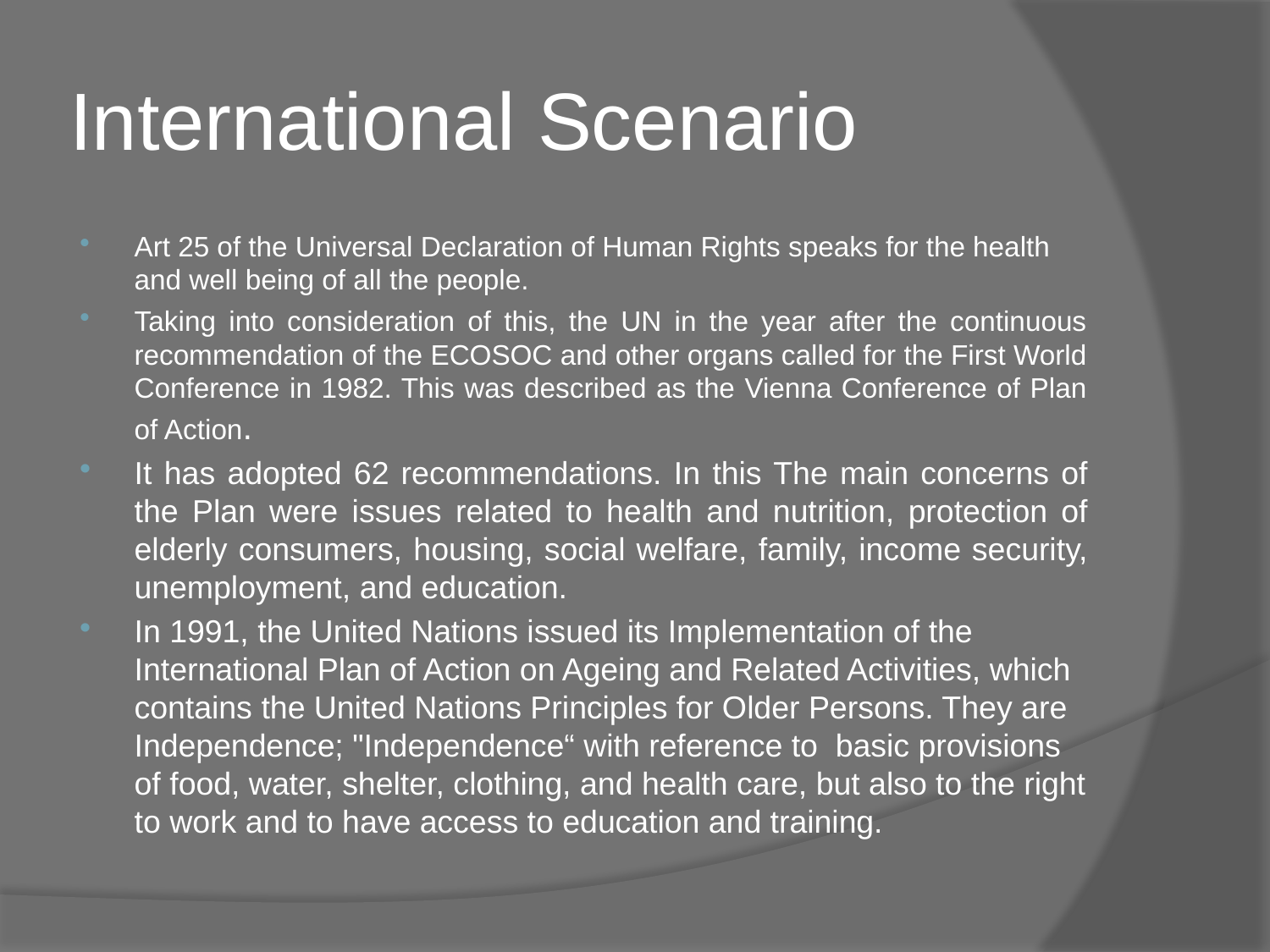

# International Scenario
Art 25 of the Universal Declaration of Human Rights speaks for the health and well being of all the people.
Taking into consideration of this, the UN in the year after the continuous recommendation of the ECOSOC and other organs called for the First World Conference in 1982. This was described as the Vienna Conference of Plan of Action.
It has adopted 62 recommendations. In this The main concerns of the Plan were issues related to health and nutrition, protection of elderly consumers, housing, social welfare, family, income security, unemployment, and education.
In 1991, the United Nations issued its Implementation of the International Plan of Action on Ageing and Related Activities, which contains the United Nations Principles for Older Persons. They are Independence; "Independence“ with reference to  basic provisions of food, water, shelter, clothing, and health care, but also to the right to work and to have access to education and training.